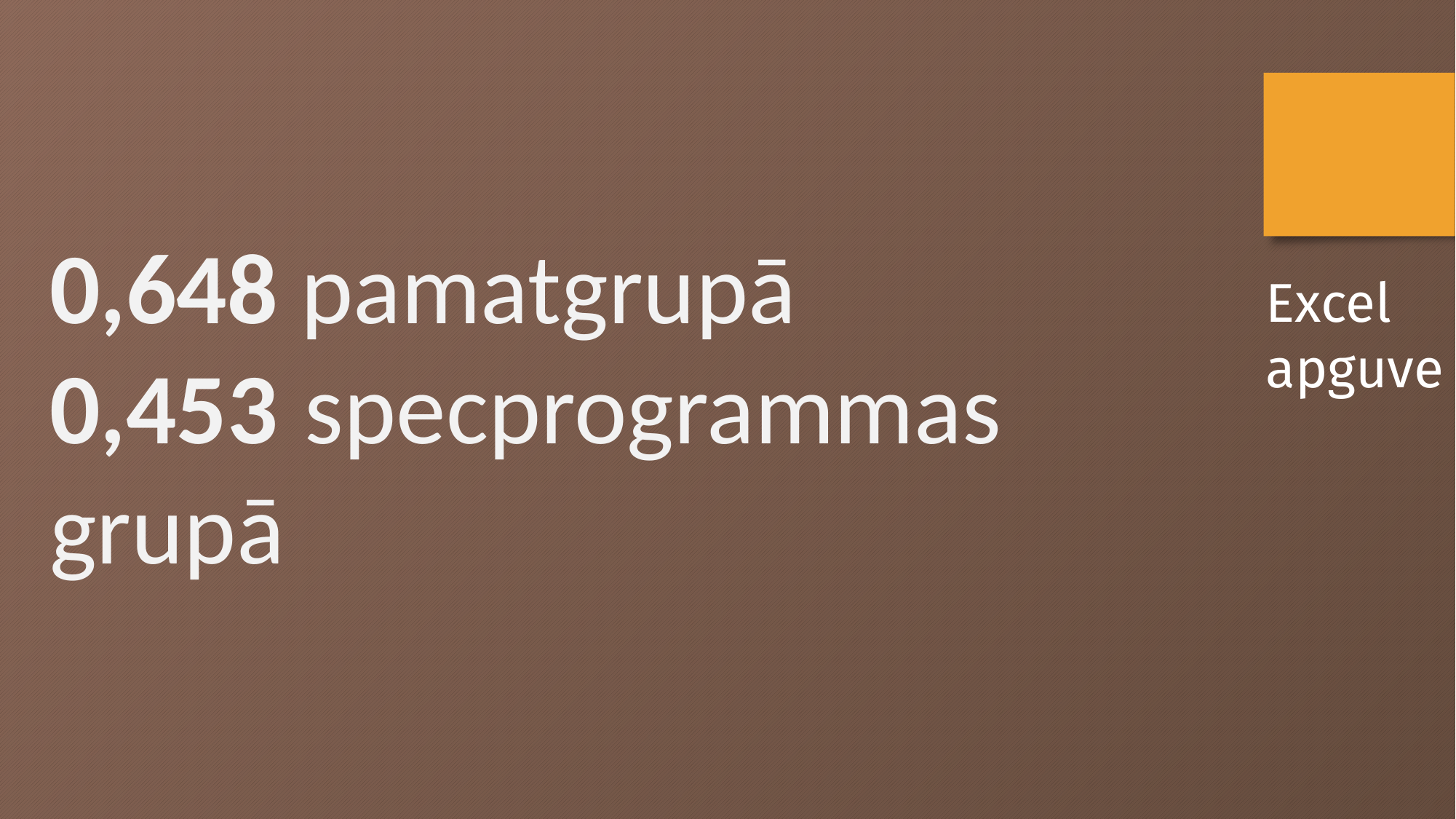

0,648 pamatgrupā
0,453 specprogrammas grupā
Excel
apguve